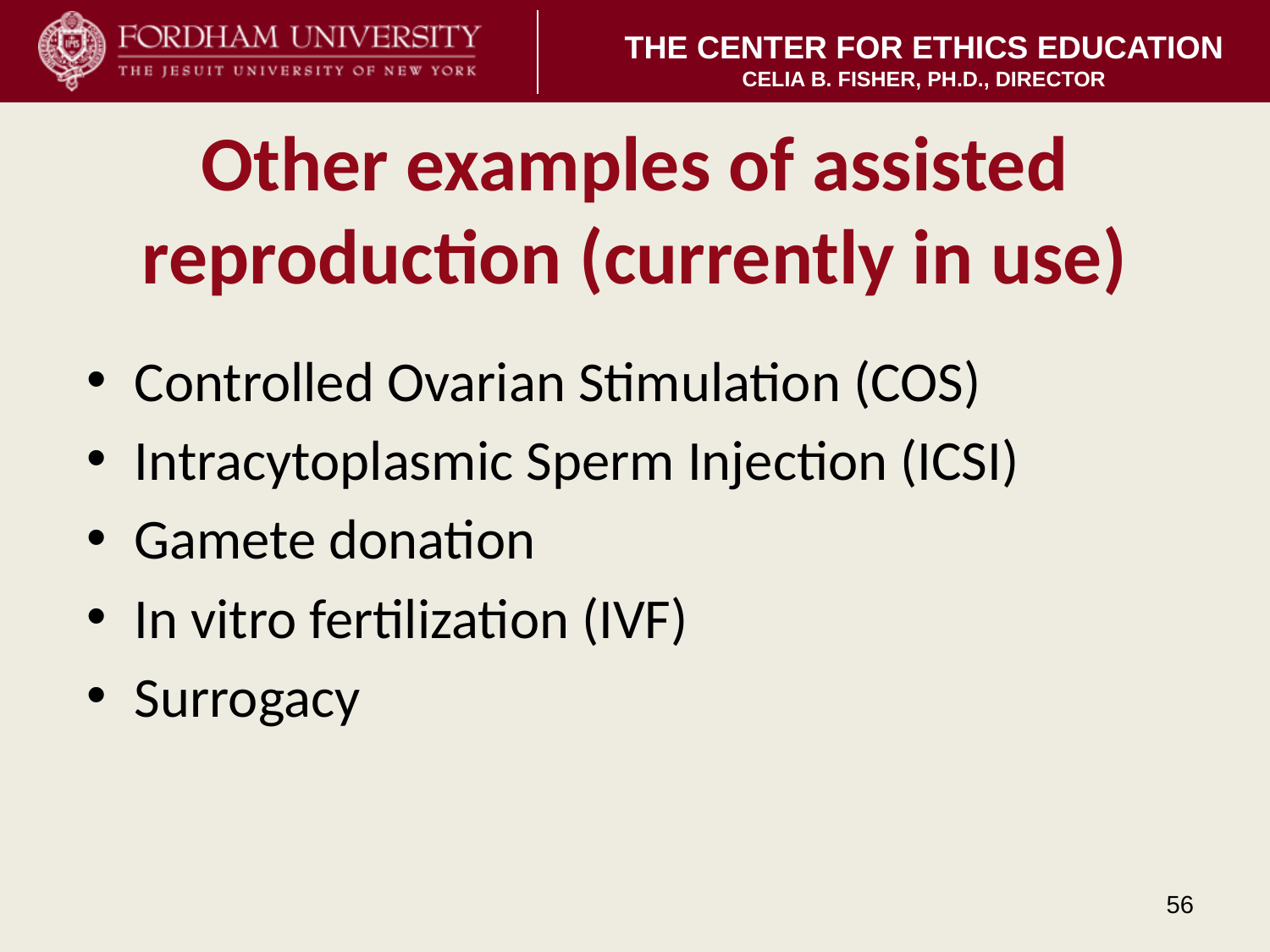

# Other examples of assisted reproduction (currently in use)
Controlled Ovarian Stimulation (COS)
Intracytoplasmic Sperm Injection (ICSI)
Gamete donation
In vitro fertilization (IVF)
Surrogacy

56